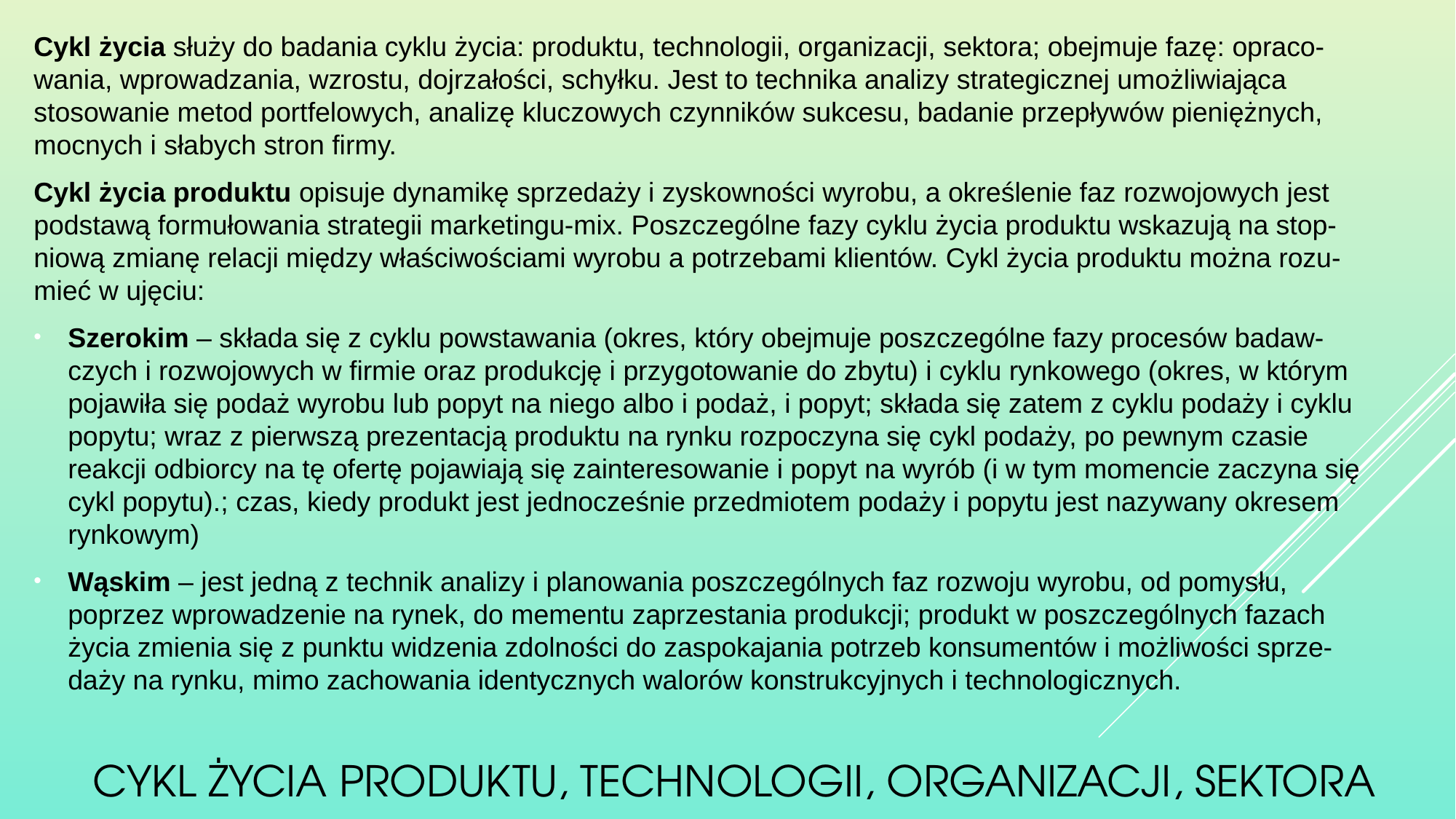

Cykl życia służy do badania cyklu życia: produktu, technologii, organizacji, sektora; obejmuje fazę: opraco-wania, wprowadzania, wzrostu, dojrzałości, schyłku. Jest to technika analizy strategicznej umożliwiająca stosowanie metod portfelowych, analizę kluczowych czynników sukcesu, badanie przepływów pieniężnych, mocnych i słabych stron firmy.
Cykl życia produktu opisuje dynamikę sprzedaży i zyskowności wyrobu, a określenie faz rozwojowych jest podstawą formułowania strategii marketingu-mix. Poszczególne fazy cyklu życia produktu wskazują na stop-niową zmianę relacji między właściwościami wyrobu a potrzebami klientów. Cykl życia produktu można rozu-mieć w ujęciu:
Szerokim – składa się z cyklu powstawania (okres, który obejmuje poszczególne fazy procesów badaw-czych i rozwojowych w firmie oraz produkcję i przygotowanie do zbytu) i cyklu rynkowego (okres, w którym pojawiła się podaż wyrobu lub popyt na niego albo i podaż, i popyt; składa się zatem z cyklu podaży i cyklu popytu; wraz z pierwszą prezentacją produktu na rynku rozpoczyna się cykl podaży, po pewnym czasie reakcji odbiorcy na tę ofertę pojawiają się zainteresowanie i popyt na wyrób (i w tym momencie zaczyna się cykl popytu).; czas, kiedy produkt jest jednocześnie przedmiotem podaży i popytu jest nazywany okresem rynkowym)
Wąskim – jest jedną z technik analizy i planowania poszczególnych faz rozwoju wyrobu, od pomysłu, poprzez wprowadzenie na rynek, do mementu zaprzestania produkcji; produkt w poszczególnych fazach życia zmienia się z punktu widzenia zdolności do zaspokajania potrzeb konsumentów i możliwości sprze-daży na rynku, mimo zachowania identycznych walorów konstrukcyjnych i technologicznych.

# Cykl życia produktu, technologii, organizacji, sektora